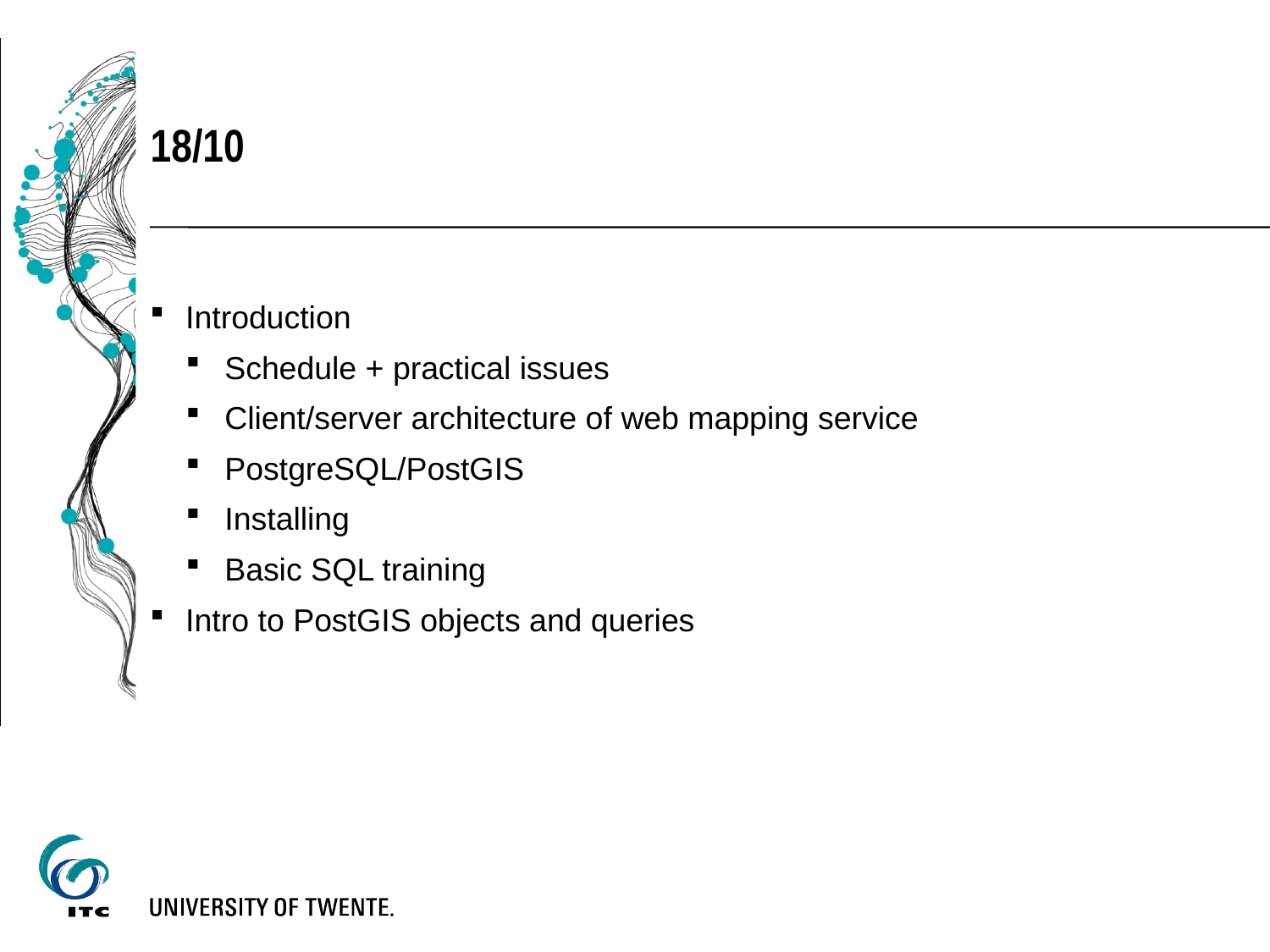

18/10

Introduction
Schedule + practical issues
Client/server architecture of web mapping service
PostgreSQL/PostGIS
Installing
Basic SQL training
Intro to PostGIS objects and queries